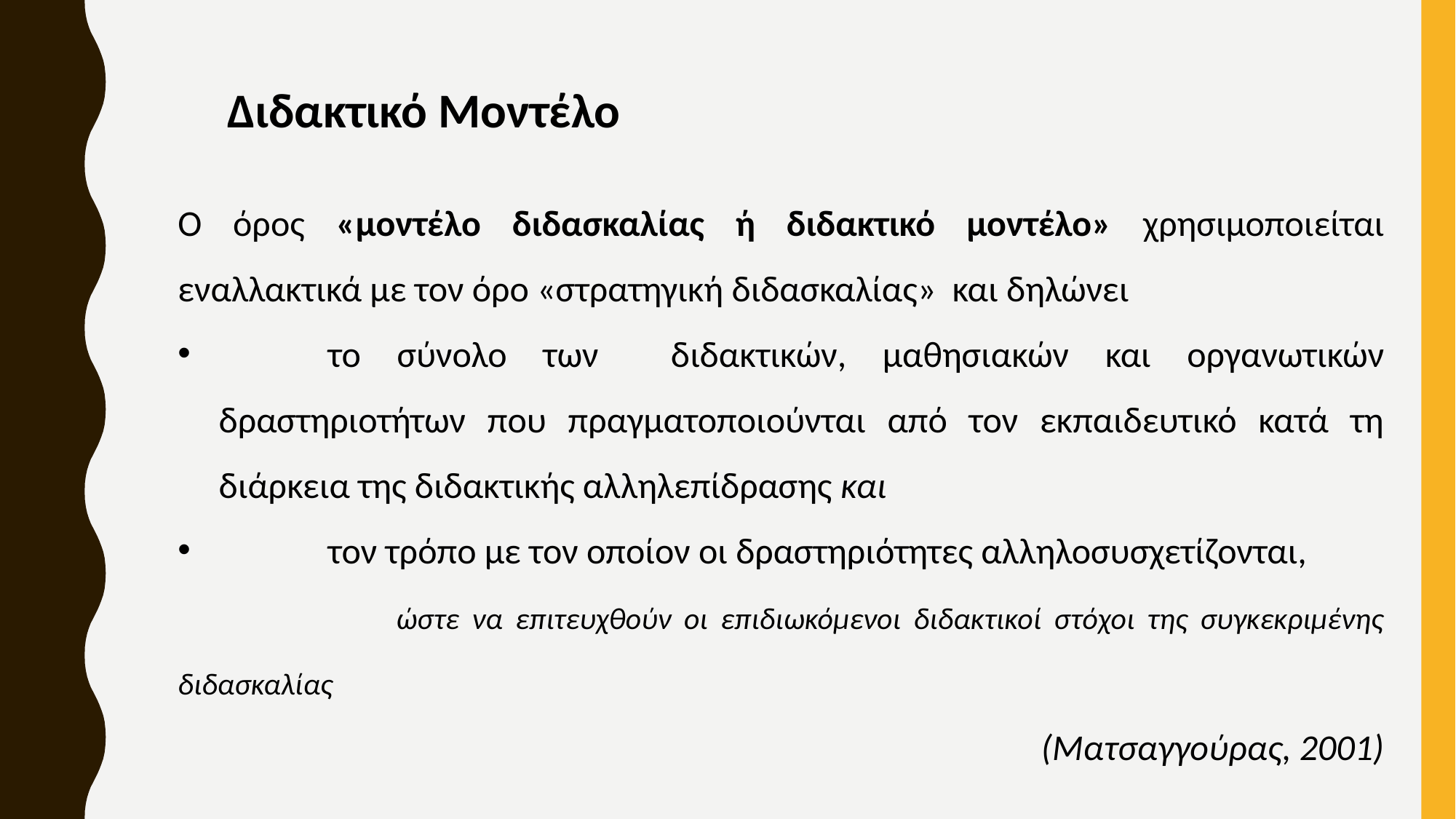

Διδακτικό Μοντέλο
Ο όρος «μοντέλο διδασκαλίας ή διδακτικό μοντέλο» χρησιμοποιείται εναλλακτικά με τον όρο «στρατηγική διδασκαλίας»  και δηλώνει
	το σύνολο των  διδακτικών, μαθησιακών και οργανωτικών δραστηριοτήτων που πραγματοποιούνται από τον εκπαιδευτικό κατά τη διάρκεια της διδακτικής αλληλεπίδρασης και
	τον τρόπο με τον οποίον οι δραστηριότητες αλληλοσυσχετίζονται,
		ώστε να επιτευχθούν οι επιδιωκόμενοι διδακτικοί στόχοι της συγκεκριμένης διδασκαλίας
					(Ματσαγγούρας, 2001)